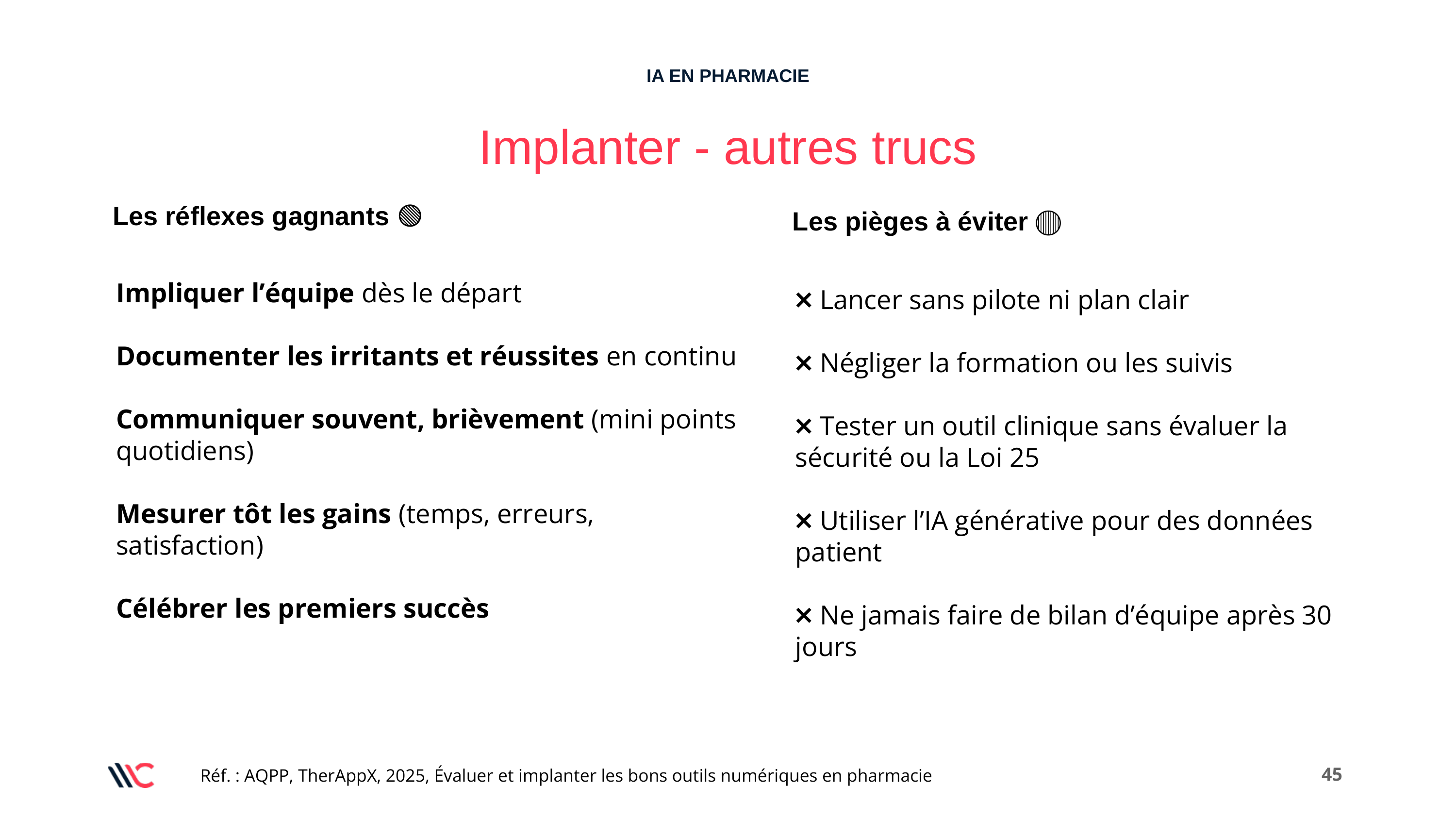

IA EN PHARMACIE

Implanter - autres trucs
Les réflexes gagnants 🟢
Les pièges à éviter 🔴
Impliquer l’équipe dès le départ
Documenter les irritants et réussites en continu
Communiquer souvent, brièvement (mini points quotidiens)
Mesurer tôt les gains (temps, erreurs, satisfaction)
Célébrer les premiers succès
❌ Lancer sans pilote ni plan clair
❌ Négliger la formation ou les suivis
❌ Tester un outil clinique sans évaluer la sécurité ou la Loi 25
❌ Utiliser l’IA générative pour des données patient
❌ Ne jamais faire de bilan d’équipe après 30 jours

45
Réf. : AQPP, TherAppX, 2025, Évaluer et implanter les bons outils numériques en pharmacie